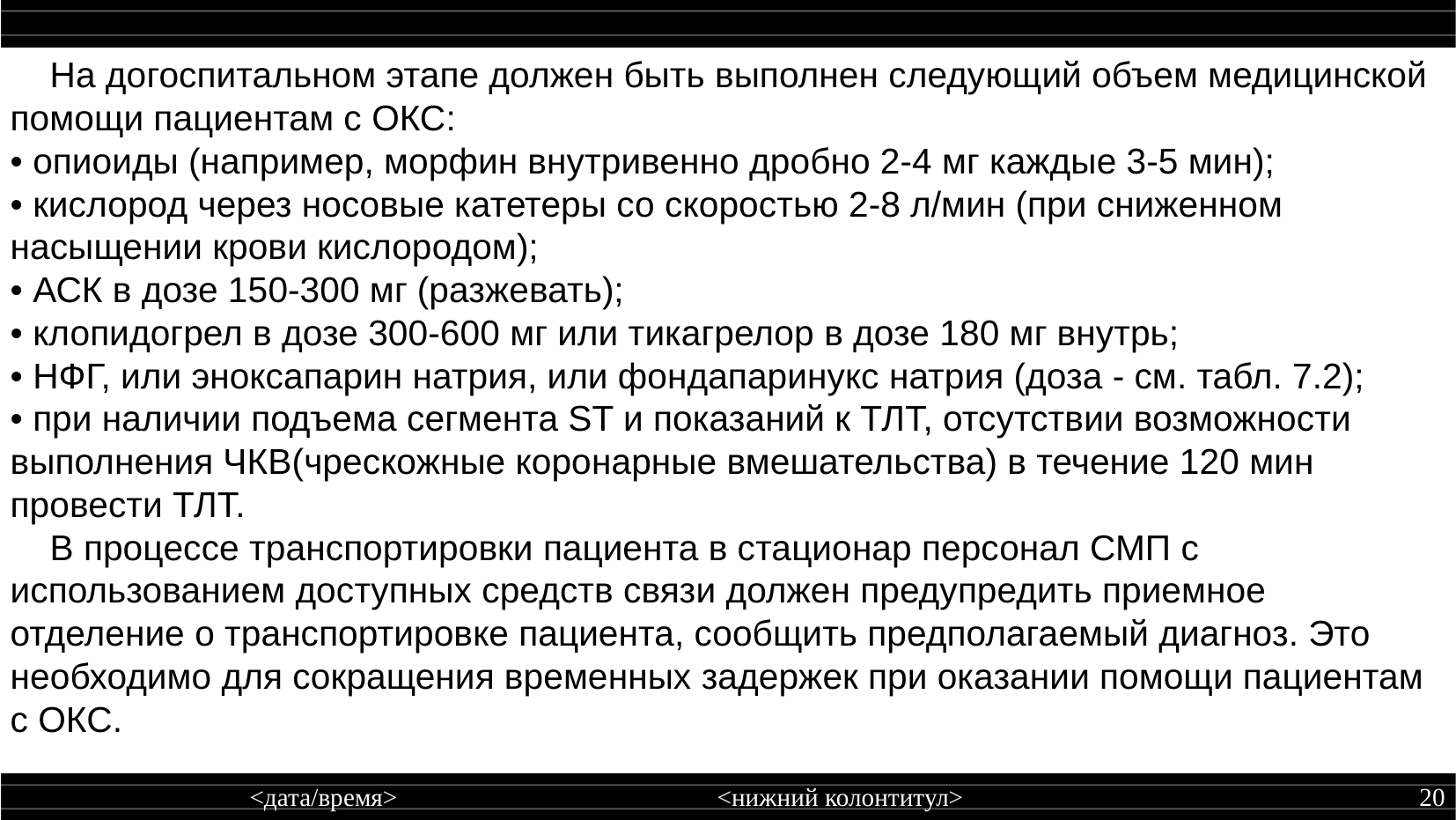

На догоспитальном этапе должен быть выполнен следующий объем медицинской помощи пациентам с ОКС:
• опиоиды (например, морфин внутривенно дробно 2-4 мг каждые 3-5 мин);
• кислород через носовые катетеры со скоростью 2-8 л/мин (при сниженном насыщении крови кислородом);
• АСК в дозе 150-300 мг (разжевать);
• клопидогрел в дозе 300-600 мг или тикагрелор в дозе 180 мг внутрь;
• НФГ, или эноксапарин натрия, или фондапаринукс натрия (доза - см. табл. 7.2);
• при наличии подъема сегмента ST и показаний к ТЛТ, отсутствии возможности выполнения ЧКВ(чрескожные коронарные вмешательства) в течение 120 мин провести ТЛТ.
    В процессе транспортировки пациента в стационар персонал СМП с использованием доступных средств связи должен предупредить приемное отделение о транспортировке пациента, сообщить предполагаемый диагноз. Это необходимо для сокращения временных задержек при оказании помощи пациентам с ОКС.